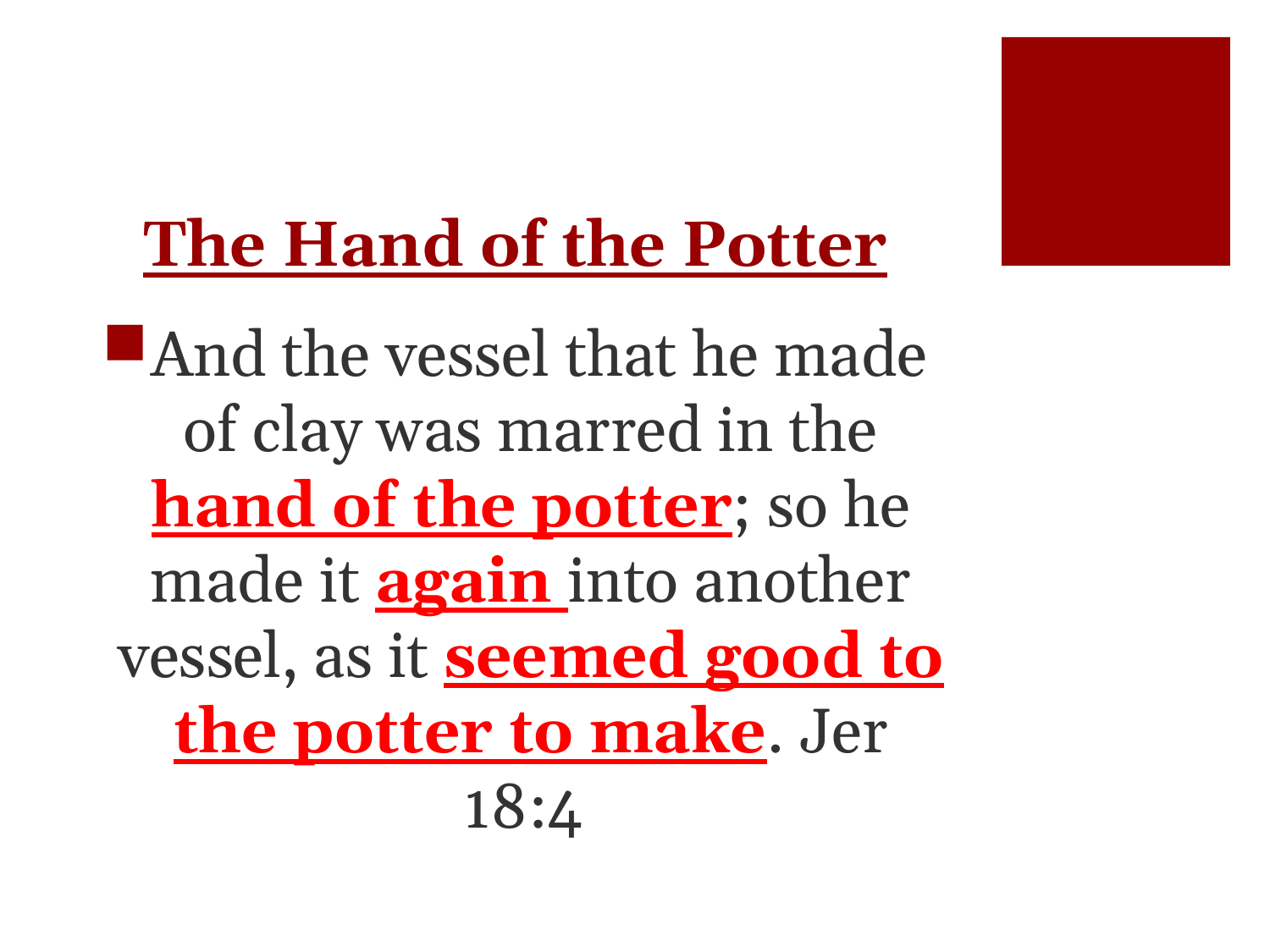

# The Hand of the Potter
And the vessel that he made of clay was marred in the hand of the potter; so he made it again into another vessel, as it seemed good to the potter to make. Jer 18:4